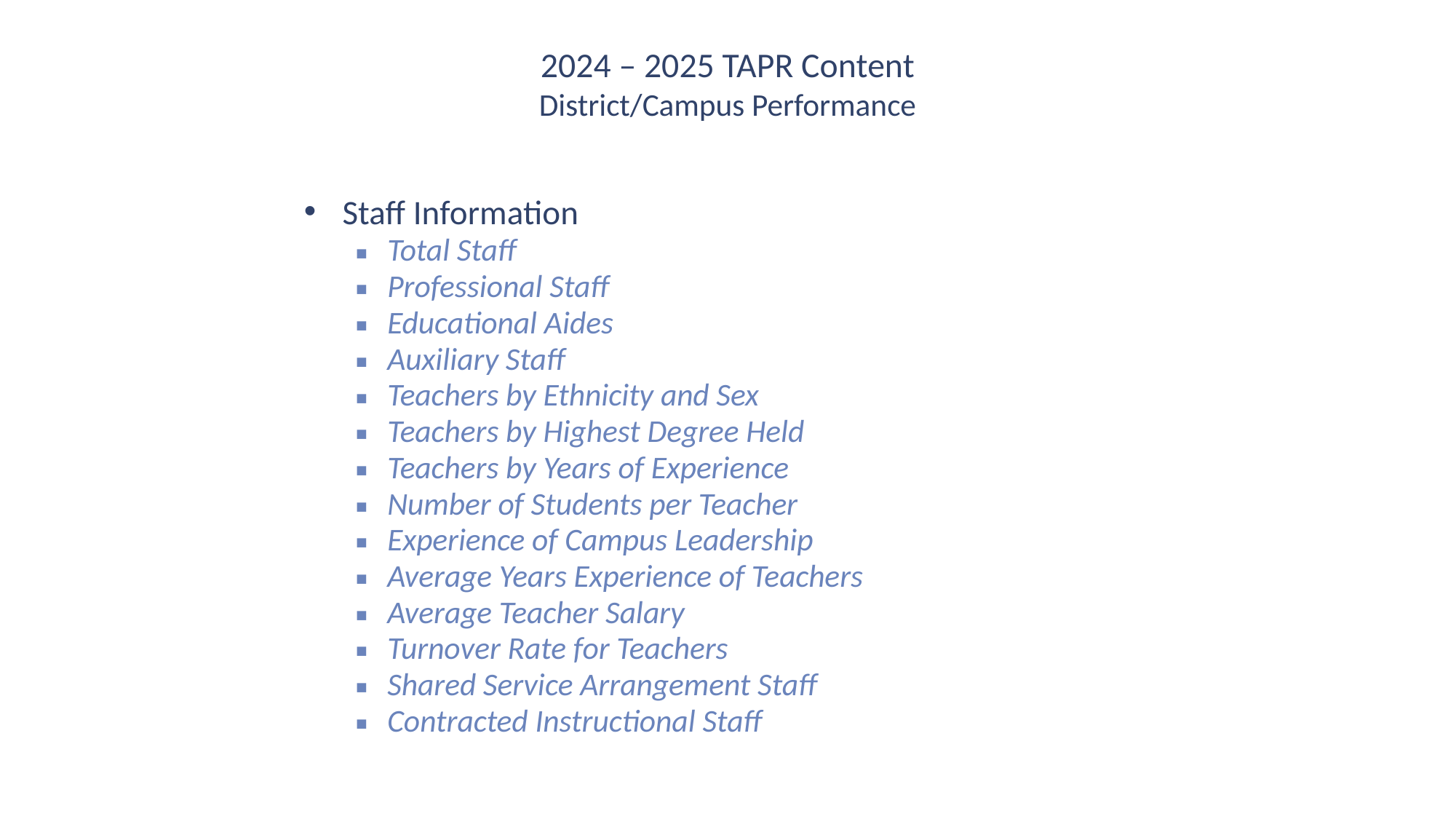

# 2024 – 2025 TAPR Content District/Campus Performance
Staff Information
Total Staff
Professional Staff
Educational Aides
Auxiliary Staff
Teachers by Ethnicity and Sex
Teachers by Highest Degree Held
Teachers by Years of Experience
Number of Students per Teacher
Experience of Campus Leadership
Average Years Experience of Teachers
Average Teacher Salary
Turnover Rate for Teachers
Shared Service Arrangement Staff
Contracted Instructional Staff